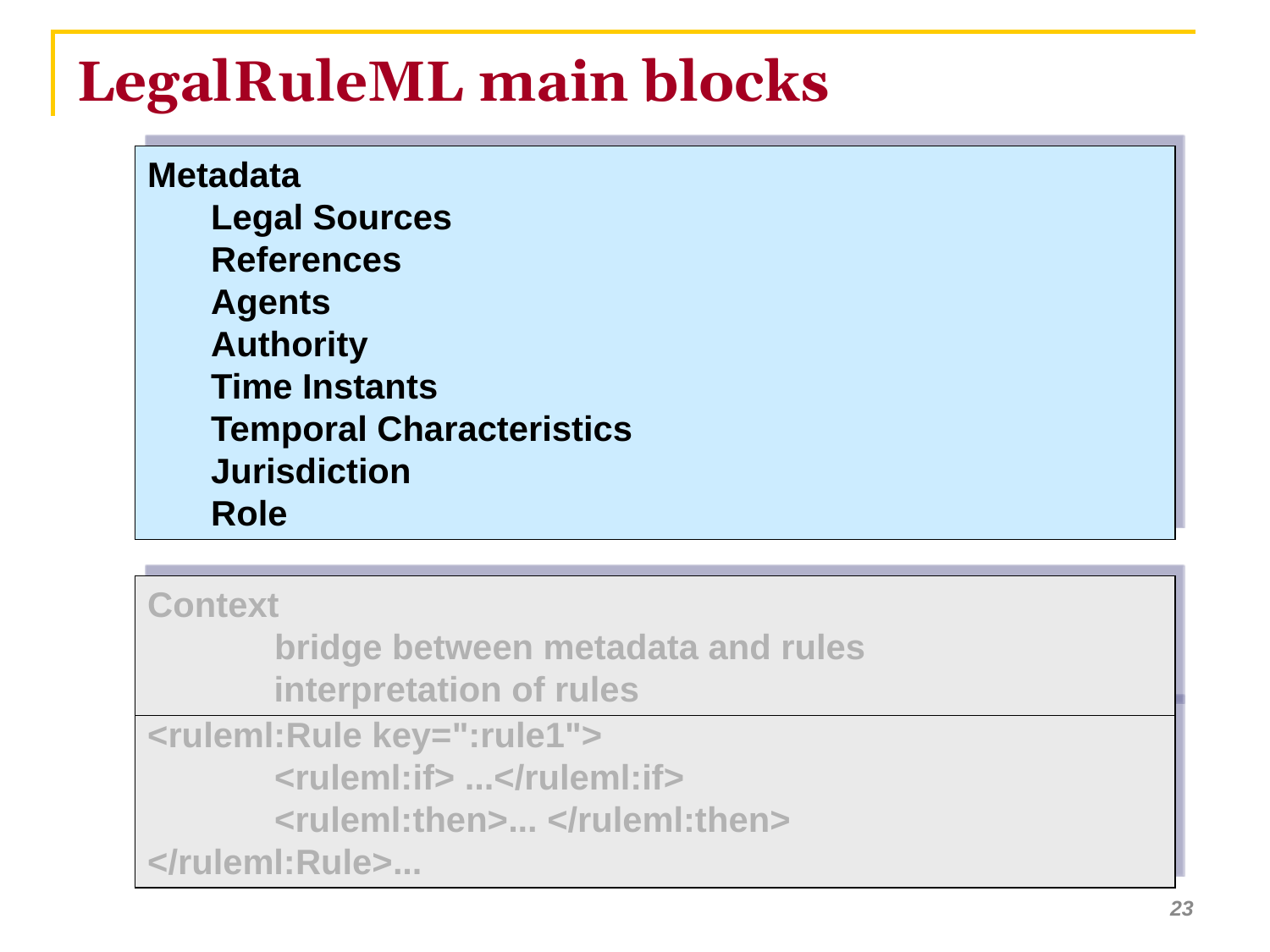

# LegalRuleML main blocks
Metadata
Legal Sources
References
Agents
Authority
Time Instants
Temporal Characteristics
Jurisdiction
Role
Context
	bridge between metadata and rules
             interpretation of rules
<ruleml:Rule key=":rule1">
	<ruleml:if> ...</ruleml:if>
	<ruleml:then>... </ruleml:then>
</ruleml:Rule>...
23